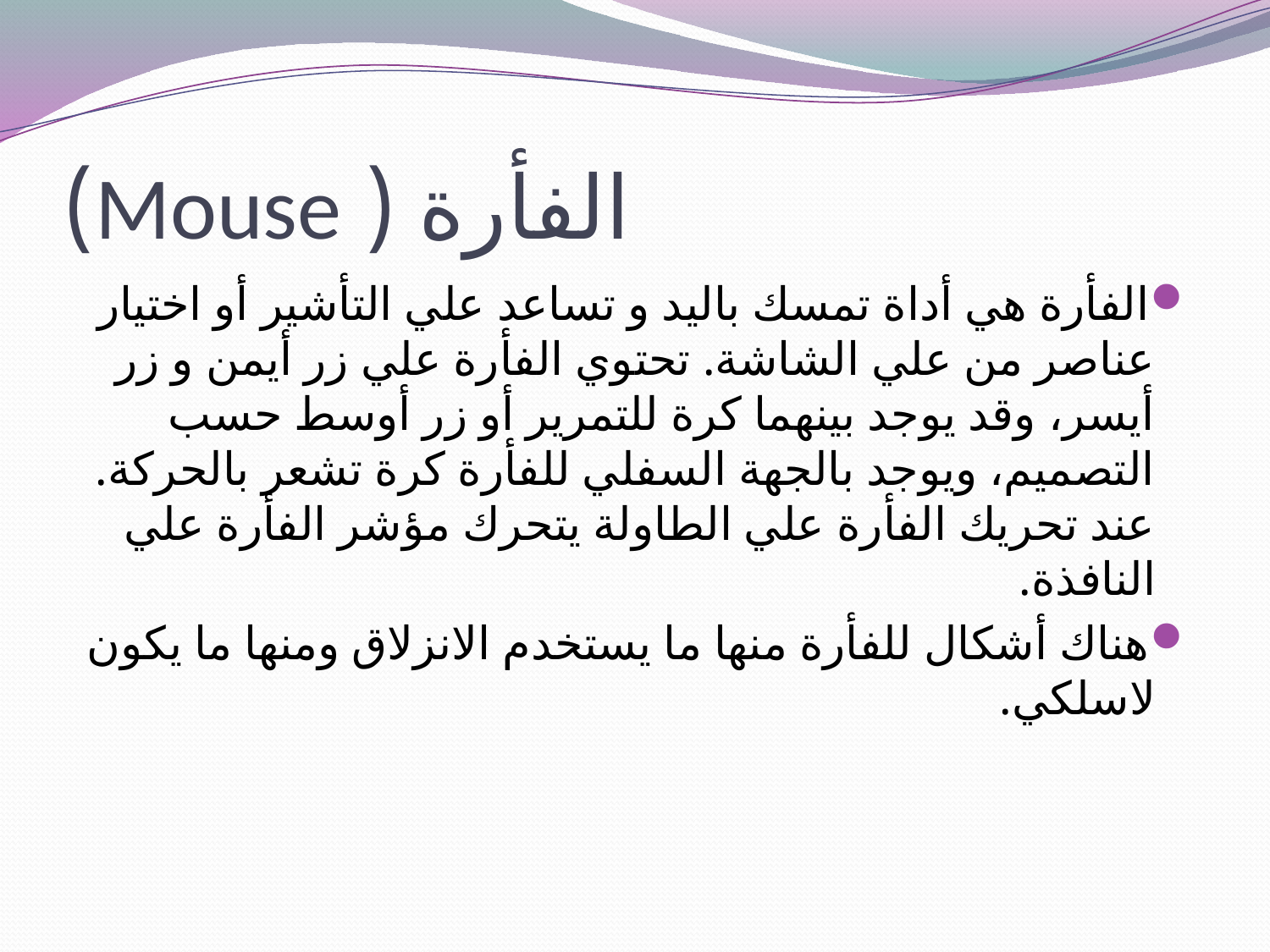

# الفأرة ( Mouse)
الفأرة هي أداة تمسك باليد و تساعد علي التأشير أو اختيار عناصر من علي الشاشة. تحتوي الفأرة علي زر أيمن و زر أيسر، وقد يوجد بينهما كرة للتمرير أو زر أوسط حسب التصميم، ويوجد بالجهة السفلي للفأرة كرة تشعر بالحركة. عند تحريك الفأرة علي الطاولة يتحرك مؤشر الفأرة علي النافذة.
هناك أشكال للفأرة منها ما يستخدم الانزلاق ومنها ما يكون لاسلكي.